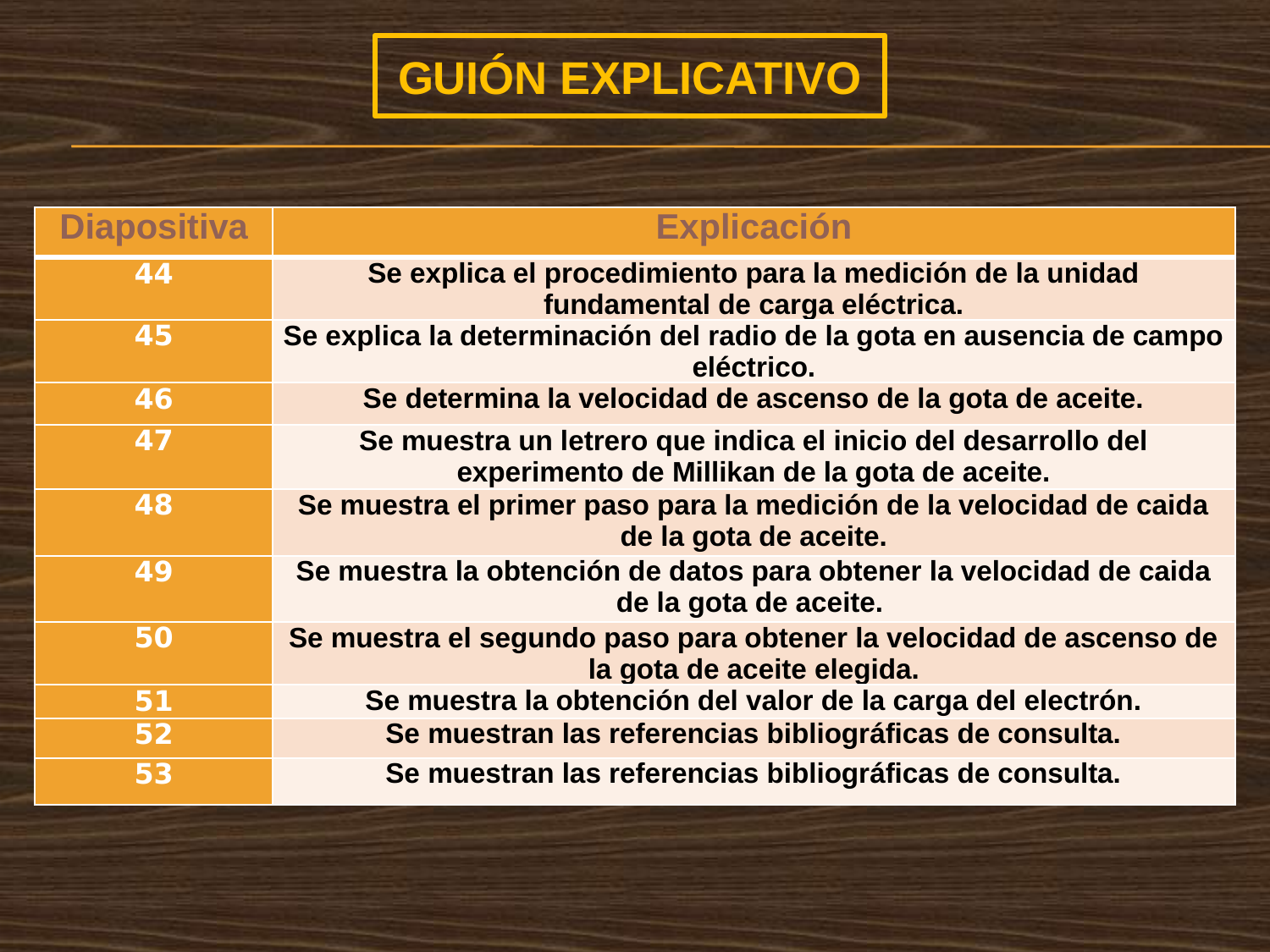

# GUIÓN EXPLICATIVO
| Diapositiva | Explicación |
| --- | --- |
| 44 | Se explica el procedimiento para la medición de la unidad fundamental de carga eléctrica. |
| 45 | Se explica la determinación del radio de la gota en ausencia de campo eléctrico. |
| 46 | Se determina la velocidad de ascenso de la gota de aceite. |
| 47 | Se muestra un letrero que indica el inicio del desarrollo del experimento de Millikan de la gota de aceite. |
| 48 | Se muestra el primer paso para la medición de la velocidad de caida de la gota de aceite. |
| 49 | Se muestra la obtención de datos para obtener la velocidad de caida de la gota de aceite. |
| 50 | Se muestra el segundo paso para obtener la velocidad de ascenso de la gota de aceite elegida. |
| 51 | Se muestra la obtención del valor de la carga del electrón. |
| 52 | Se muestran las referencias bibliográficas de consulta. |
| 53 | Se muestran las referencias bibliográficas de consulta. |